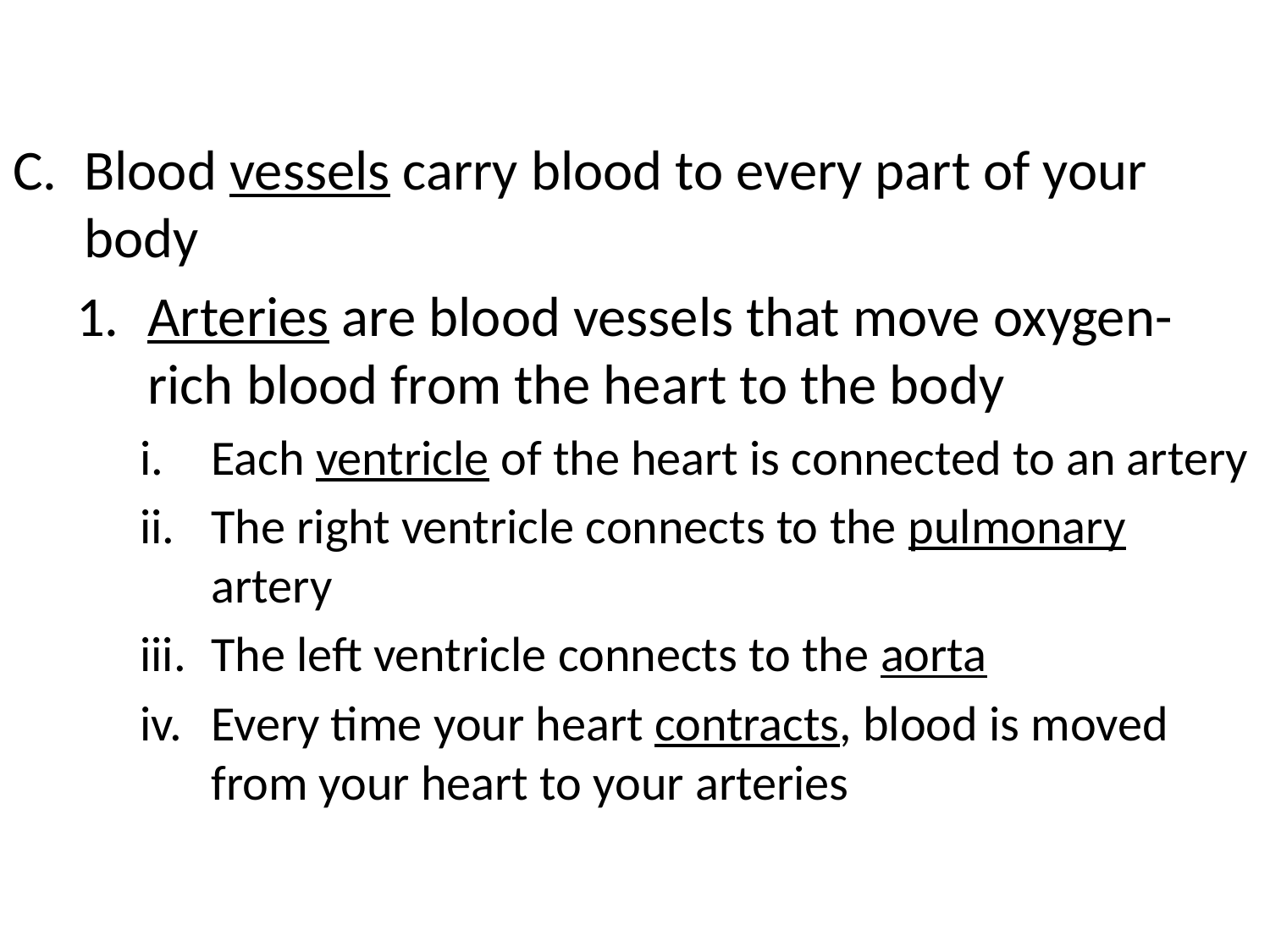

#
Blood vessels carry blood to every part of your body
Arteries are blood vessels that move oxygen-rich blood from the heart to the body
Each ventricle of the heart is connected to an artery
The right ventricle connects to the pulmonary artery
The left ventricle connects to the aorta
Every time your heart contracts, blood is moved from your heart to your arteries